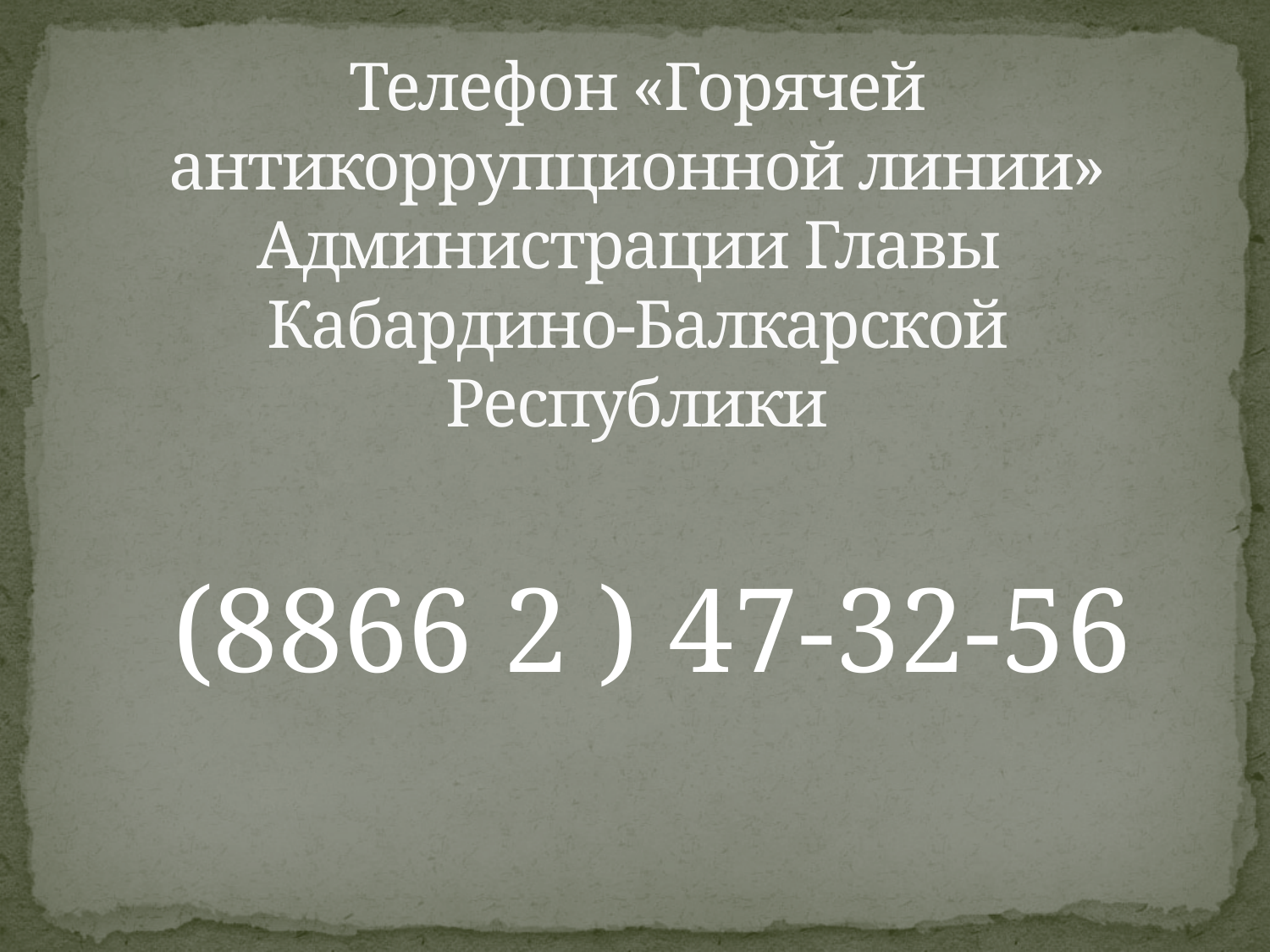

# Телефон «Горячей антикоррупционной линии» Администрации Главы Кабардино-Балкарской Республики

 (8866 2 ) 47-32-56